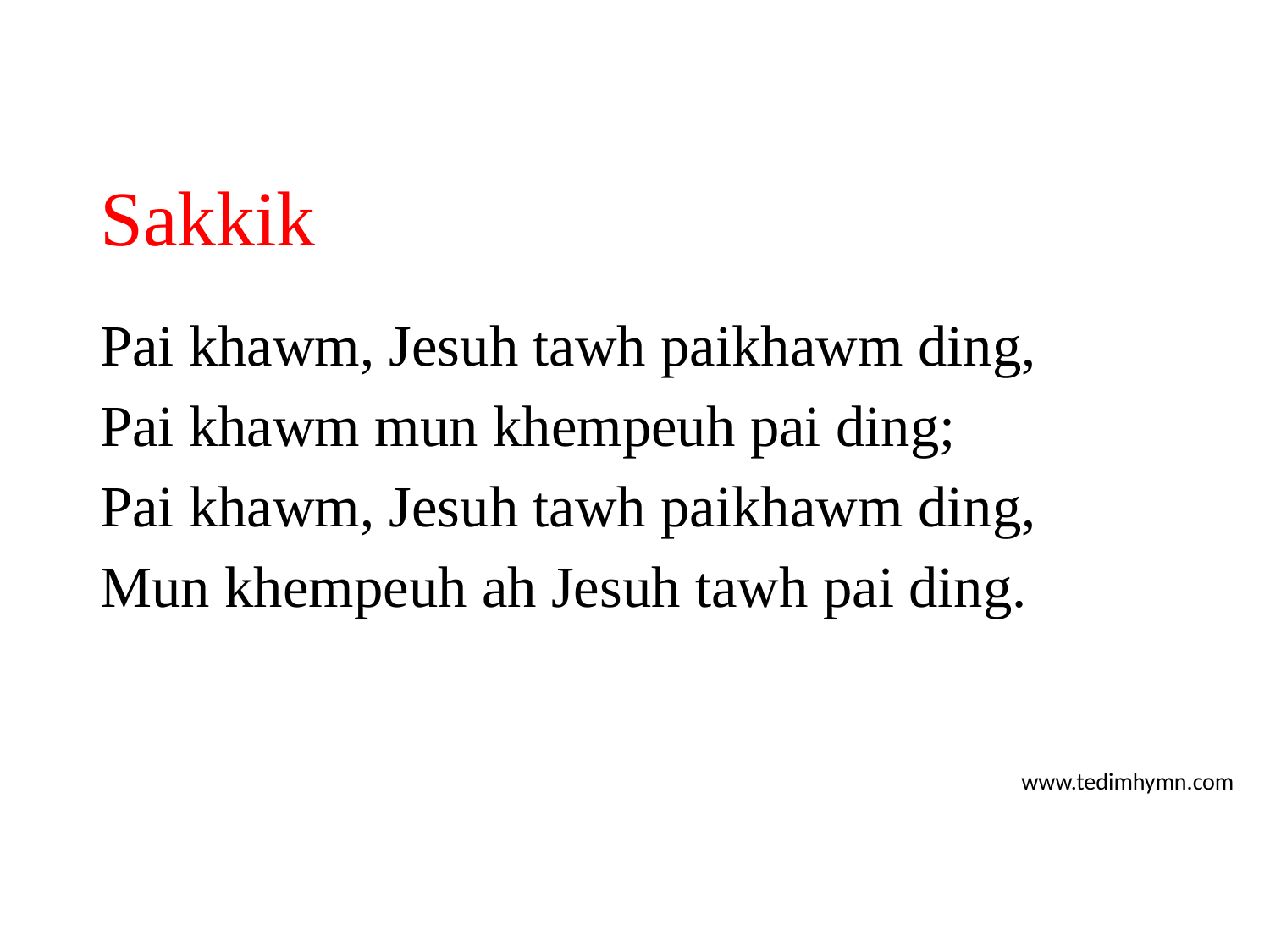

# Sakkik
Pai khawm, Jesuh tawh paikhawm ding,
Pai khawm mun khempeuh pai ding;
Pai khawm, Jesuh tawh paikhawm ding,
Mun khempeuh ah Jesuh tawh pai ding.

www.tedimhymn.com